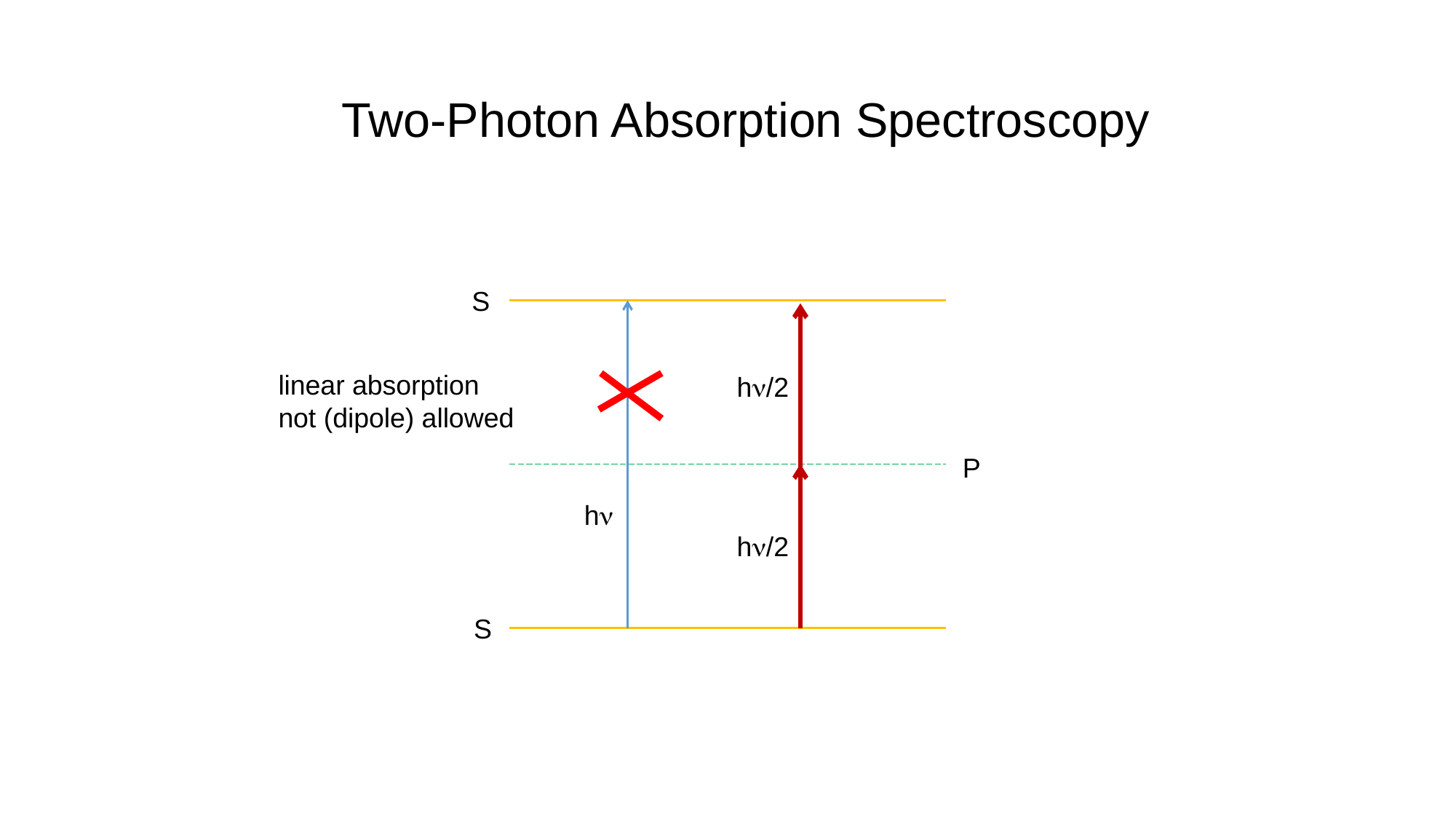

Two-Photon Absorption Spectroscopy
S
linear absorption
not (dipole) allowed
hν/2
P
hν
hν/2
S